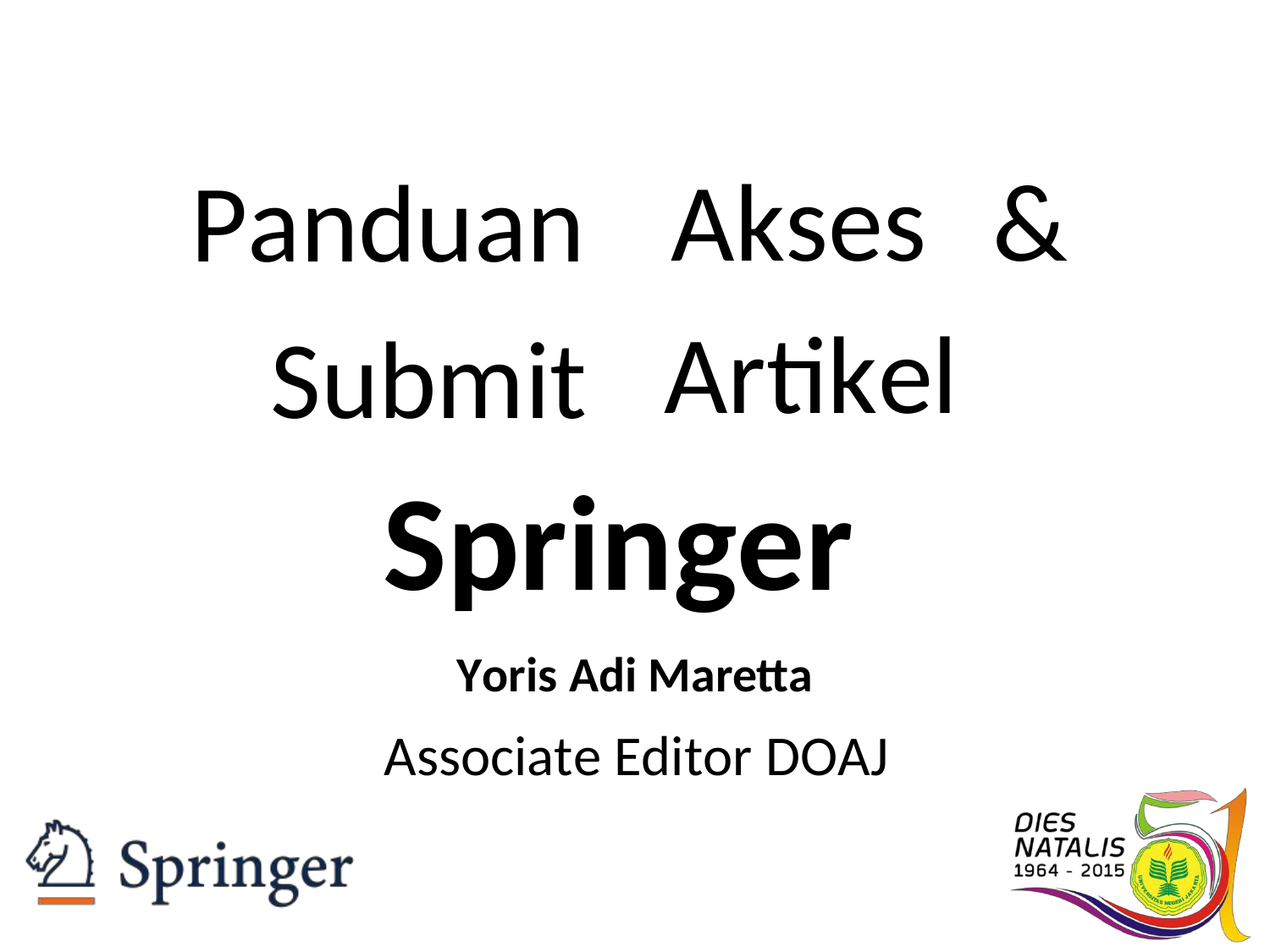

Panduan
Submit
Akses
&
Artikel
Springer
Yoris Adi Maretta
Associate Editor DOAJ